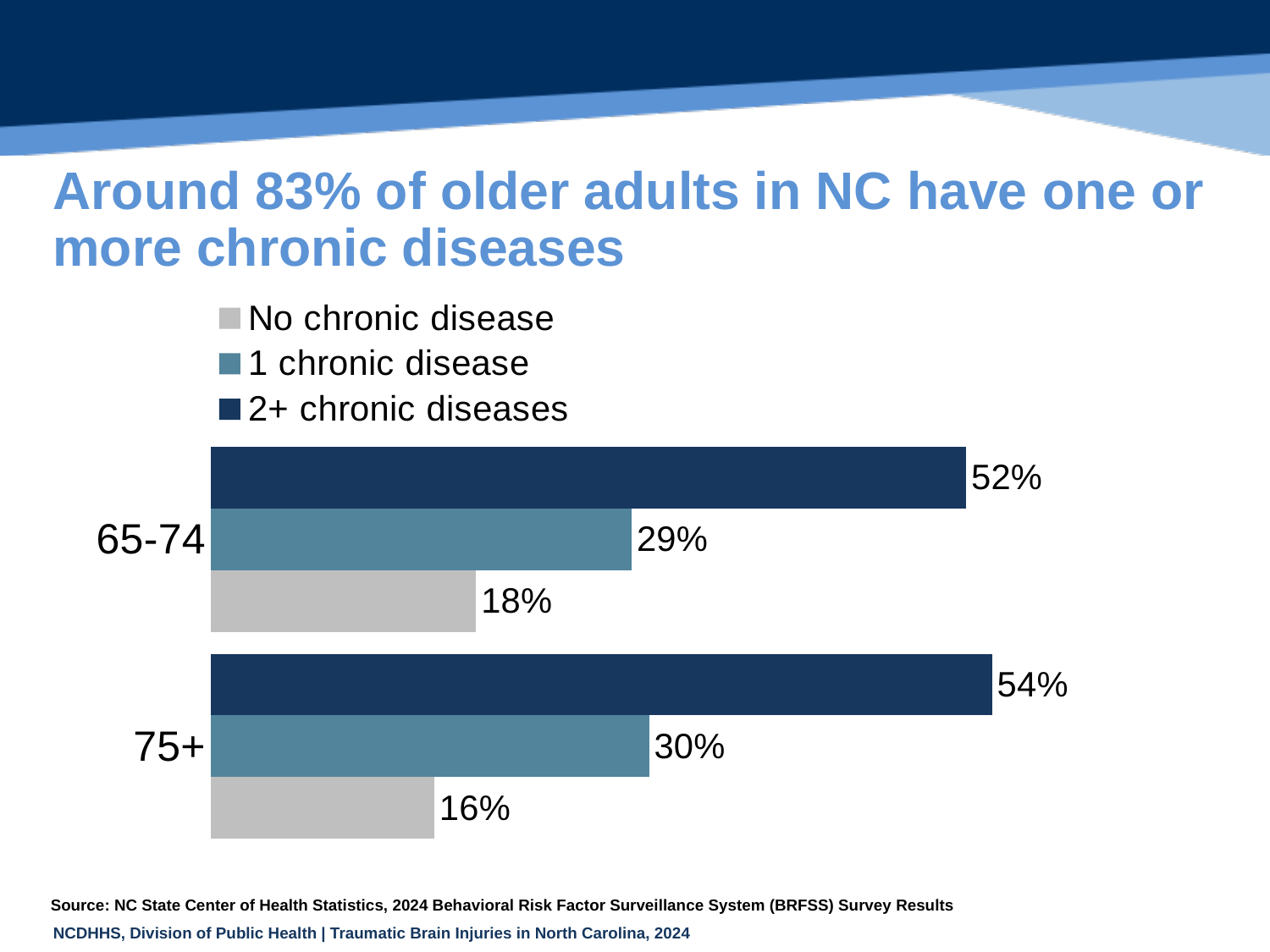

# Around 83% of older adults in NC have one or more chronic diseases

### Chart

| Category | 2+ chronic diseases | 1 chronic disease | No chronic disease  |
|---|---|---|---|
| 65-74 | 52.4 | 29.2 | 18.4 |
| 75+ | 54.2 | 30.4 | 15.5 |
Source: NC State Center of Health Statistics, 2024 Behavioral Risk Factor Surveillance System (BRFSS) Survey Results